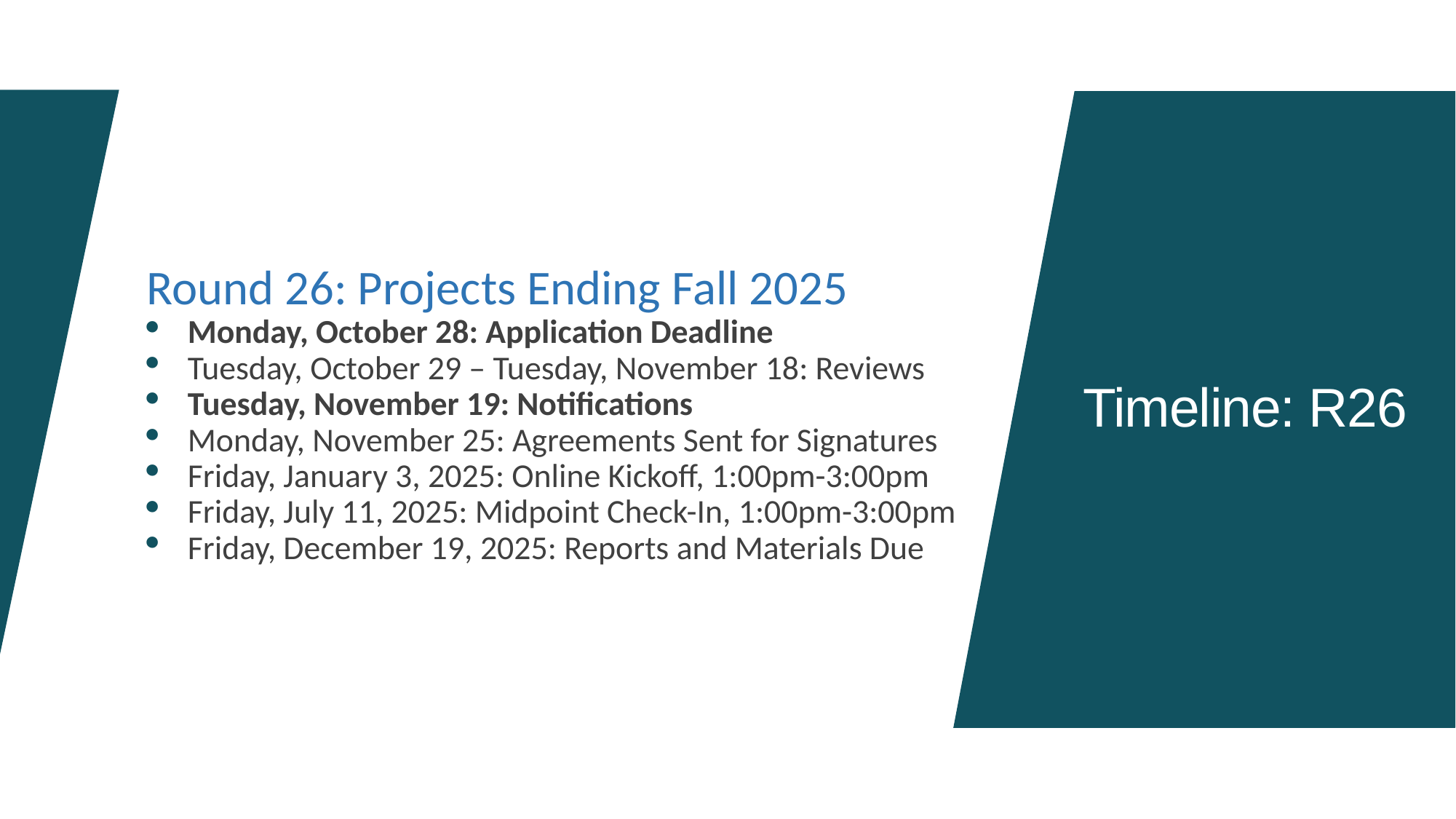

Round 26: Projects Ending Fall 2025
Monday, October 28: Application Deadline
Tuesday, October 29 – Tuesday, November 18: Reviews
Tuesday, November 19: Notifications
Monday, November 25: Agreements Sent for Signatures
Friday, January 3, 2025: Online Kickoff, 1:00pm-3:00pm
Friday, July 11, 2025: Midpoint Check-In, 1:00pm-3:00pm
Friday, December 19, 2025: Reports and Materials Due
# Timeline: R26